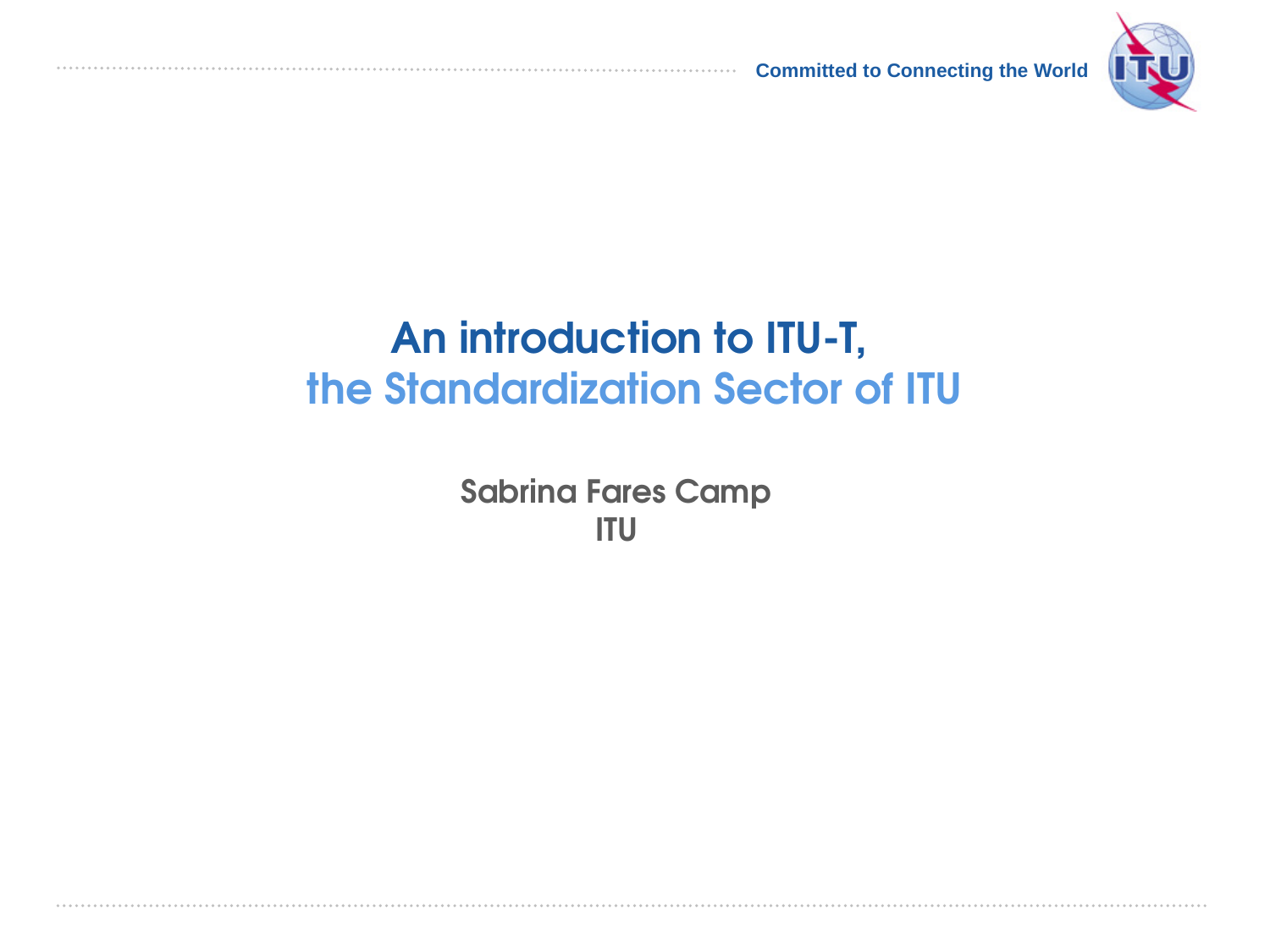

# An introduction to ITU-T, the Standardization Sector of ITU
Sabrina Fares Camp
ITU